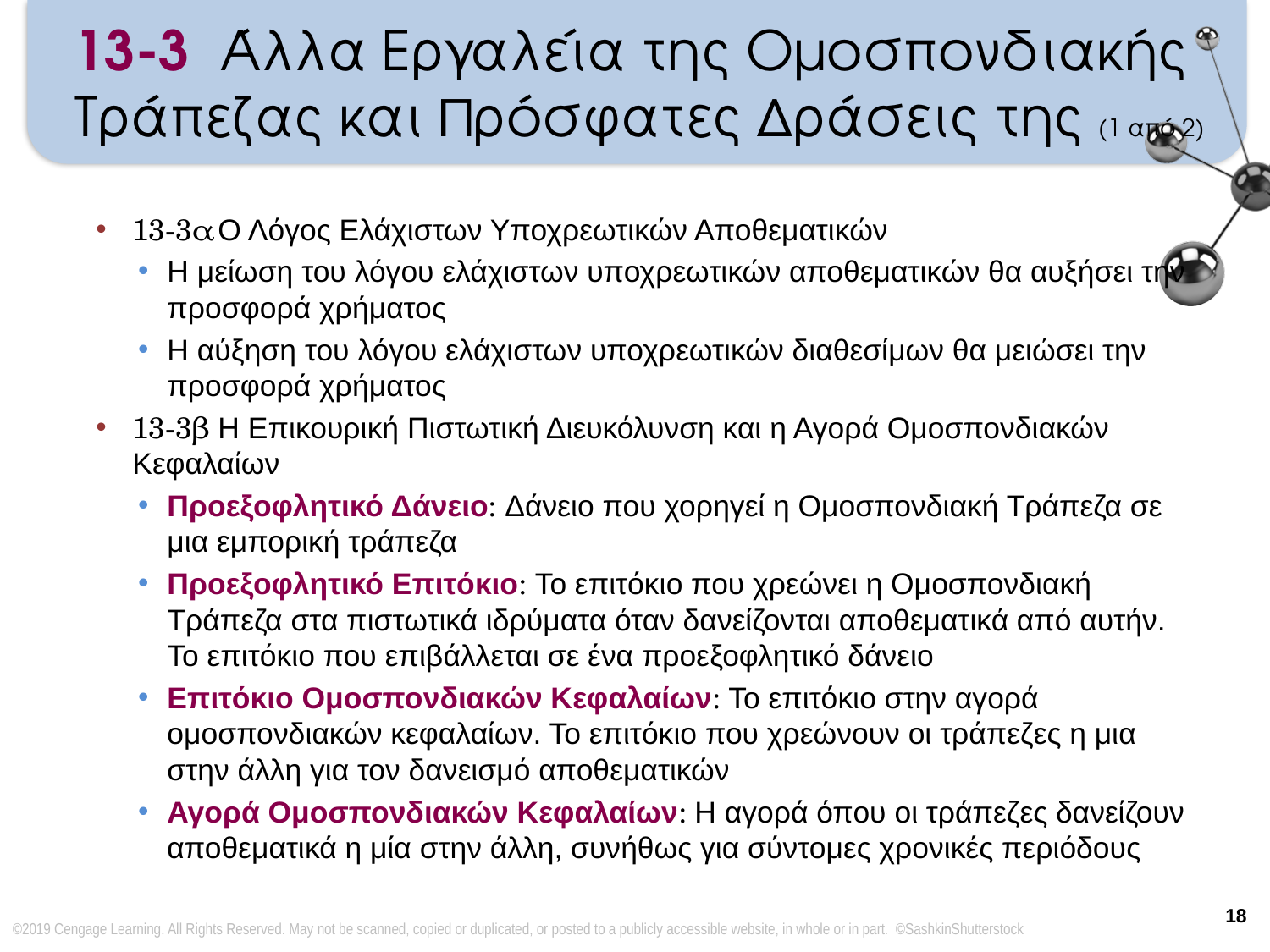

# 13-3  Άλλα Εργαλεία της Ομοσπονδιακής Τράπεζας και Πρόσφατες Δράσεις της (1 από 2)
13-3α Ο Λόγος Ελάχιστων Υποχρεωτικών Αποθεματικών
Η μείωση του λόγου ελάχιστων υποχρεωτικών αποθεματικών θα αυξήσει την προσφορά χρήματος
Η αύξηση του λόγου ελάχιστων υποχρεωτικών διαθεσίμων θα μειώσει την προσφορά χρήματος
13-3β Η Επικουρική Πιστωτική Διευκόλυνση και η Αγορά Ομοσπονδιακών Κεφαλαίων
Προεξοφλητικό Δάνειο: Δάνειο που χορηγεί η Ομοσπονδιακή Τράπεζα σε μια εμπορική τράπεζα
Προεξοφλητικό Επιτόκιο: Το επιτόκιο που χρεώνει η Ομοσπονδιακή Τράπεζα στα πιστωτικά ιδρύματα όταν δανείζονται αποθεματικά από αυτήν. Το επιτόκιο που επιβάλλεται σε ένα προεξοφλητικό δάνειο
Επιτόκιο Ομοσπονδιακών Κεφαλαίων: Το επιτόκιο στην αγορά ομοσπονδιακών κεφαλαίων. Το επιτόκιο που χρεώνουν οι τράπεζες η μια στην άλλη για τον δανεισμό αποθεματικών
Αγορά Ομοσπονδιακών Κεφαλαίων: Η αγορά όπου οι τράπεζες δανείζουν αποθεματικά η μία στην άλλη, συνήθως για σύντομες χρονικές περιόδους

18